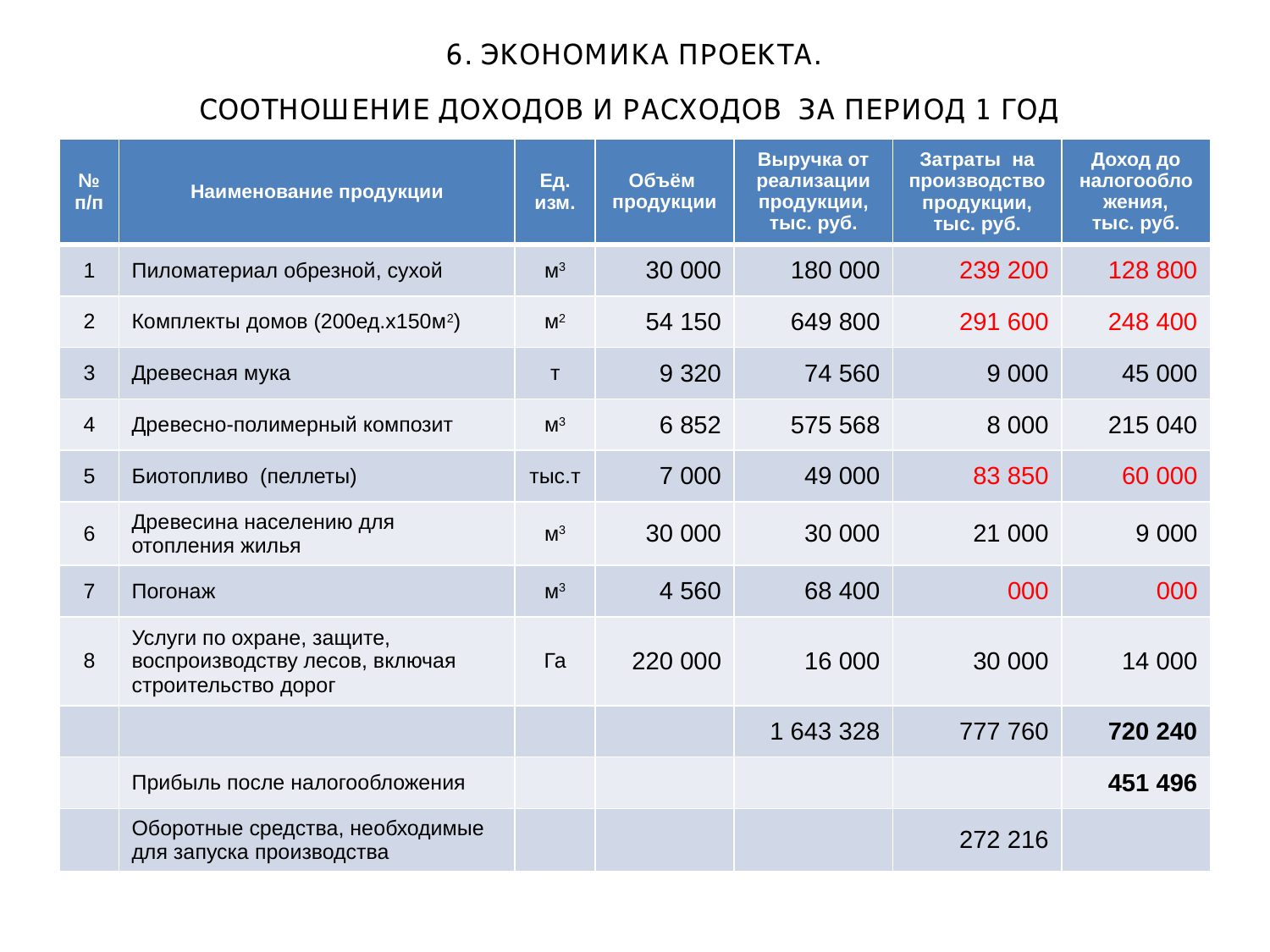

6. ЭКОНОМИКА ПРОЕКТА.

СООТНОШЕНИЕ ДОХОДОВ И РАСХОДОВ  ЗА ПЕРИОД 1 ГОД
| № п/п | Наименование продукции | Ед. изм. | Объём продукции | Выручка от реализации продукции, тыс. руб. | Затраты на производство продукции, тыс. руб. | Доход до налогообложения, тыс. руб. |
| --- | --- | --- | --- | --- | --- | --- |
| 1 | Пиломатериал обрезной, сухой | м3 | 30 000 | 180 000 | 239 200 | 128 800 |
| 2 | Комплекты домов (200ед.х150м2) | м2 | 54 150 | 649 800 | 291 600 | 248 400 |
| 3 | Древесная мука | т | 9 320 | 74 560 | 9 000 | 45 000 |
| 4 | Древесно-полимерный композит | м3 | 6 852 | 575 568 | 8 000 | 215 040 |
| 5 | Биотопливо (пеллеты) | тыс.т | 7 000 | 49 000 | 83 850 | 60 000 |
| 6 | Древесина населению для отопления жилья | м3 | 30 000 | 30 000 | 21 000 | 9 000 |
| 7 | Погонаж | м3 | 4 560 | 68 400 | 000 | 000 |
| 8 | Услуги по охране, защите, воспроизводству лесов, включая строительство дорог | Га | 220 000 | 16 000 | 30 000 | 14 000 |
|  |  |  |  | 1 643 328 | 777 760 | 720 240 |
|  | Прибыль после налогообложения |  |  |  |  | 451 496 |
|  | Оборотные средства, необходимые для запуска производства |  |  |  | 272 216 |  |